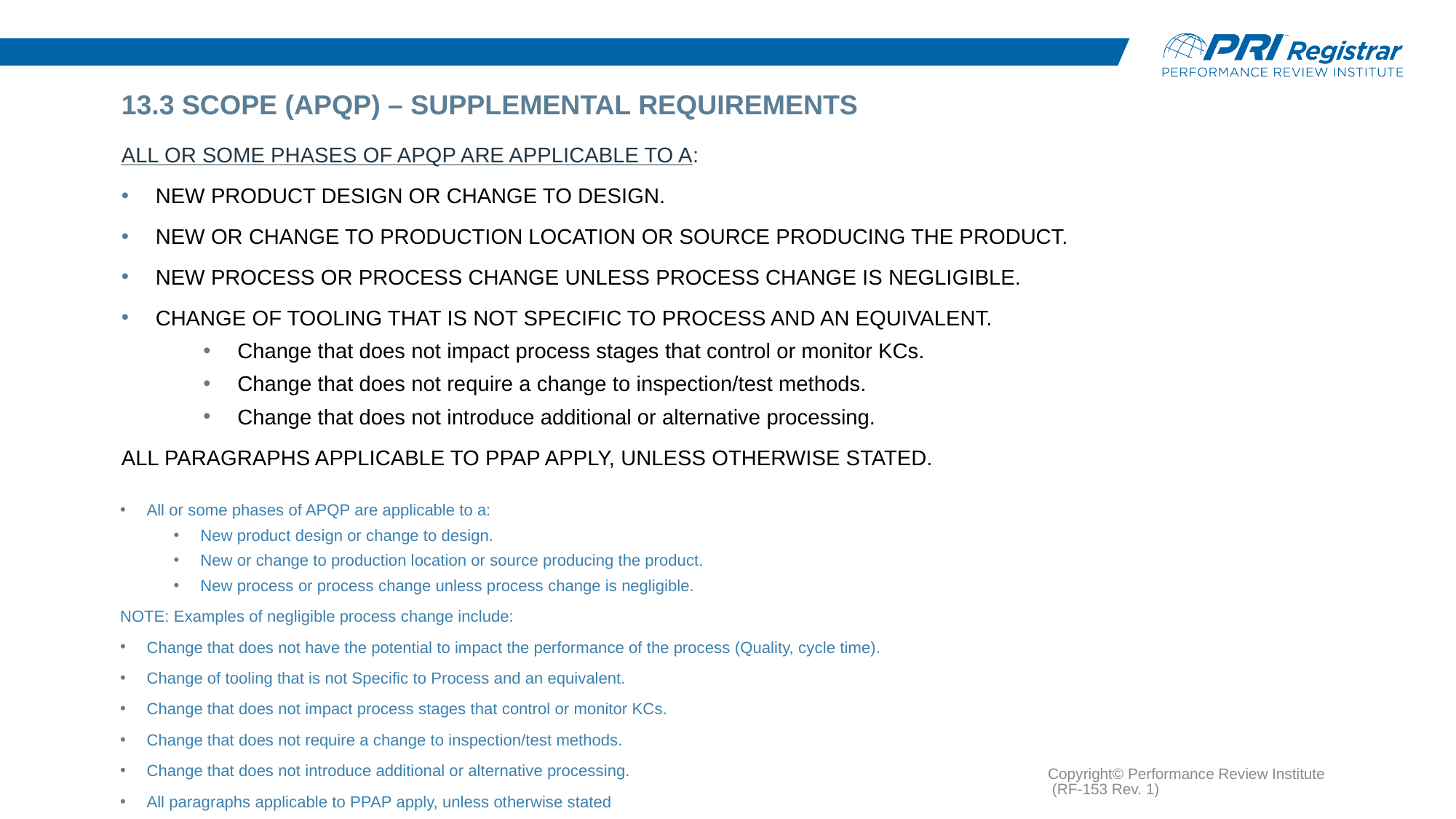

# 13.3 Scope (APQP) – Supplemental Requirements
All or some phases of APQP are applicable to a:
New product design or change to design.
New or change to production location or source producing the product.
New process or process change unless process change is negligible.
Change of tooling that is not Specific to Process and an equivalent.
Change that does not impact process stages that control or monitor KCs.
Change that does not require a change to inspection/test methods.
Change that does not introduce additional or alternative processing.
All paragraphs applicable to PPAP apply, unless otherwise stated.

All or some phases of APQP are applicable to a:
New product design or change to design.
New or change to production location or source producing the product.
New process or process change unless process change is negligible.
NOTE: Examples of negligible process change include:
Change that does not have the potential to impact the performance of the process (Quality, cycle time).
Change of tooling that is not Specific to Process and an equivalent.
Change that does not impact process stages that control or monitor KCs.
Change that does not require a change to inspection/test methods.
Change that does not introduce additional or alternative processing.
All paragraphs applicable to PPAP apply, unless otherwise stated

Copyright© Performance Review Institute (RF-153 Rev. 1)